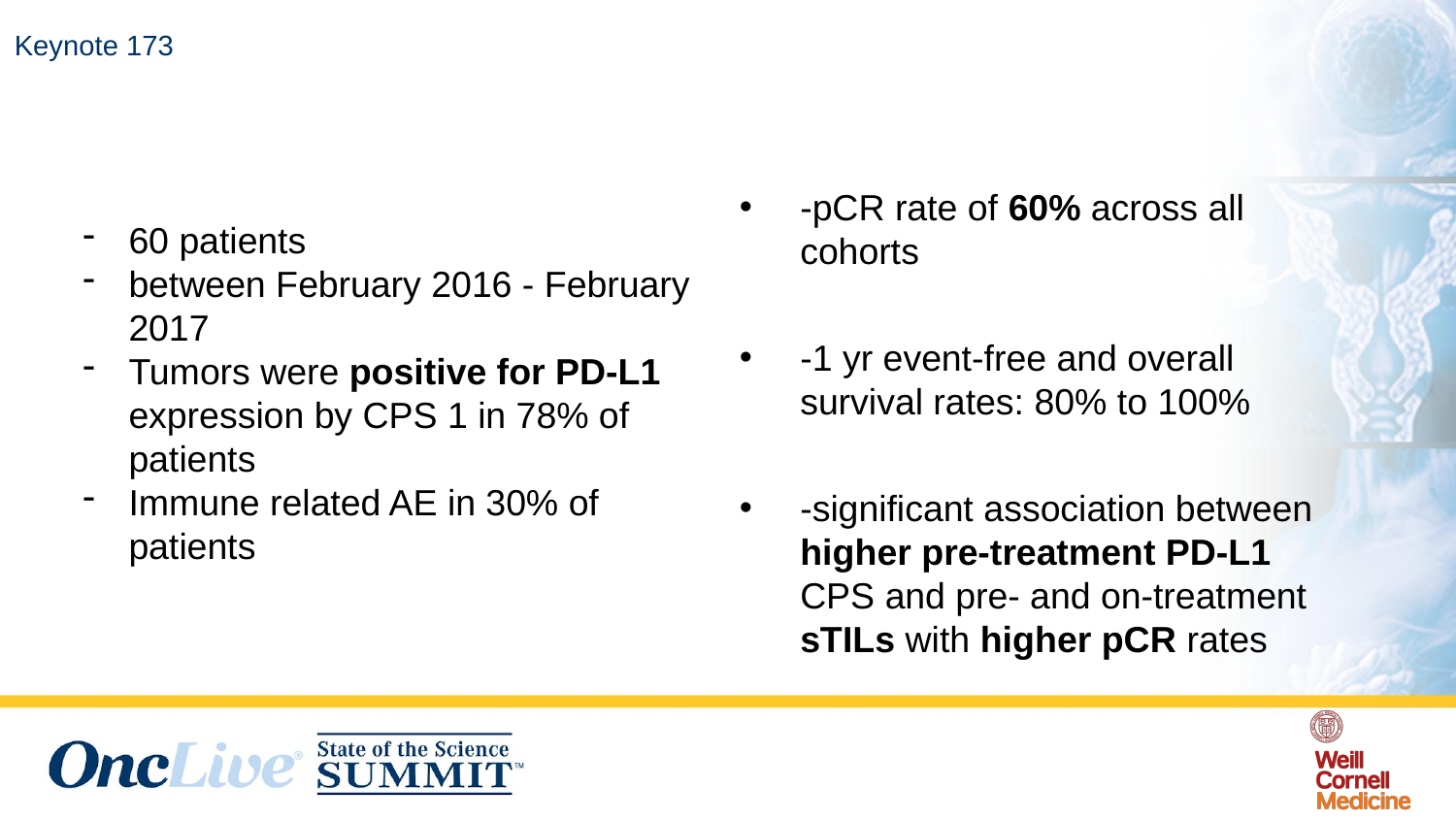

# Keynote 173
-pCR rate of 60% across all cohorts

-1 yr event-free and overall survival rates: 80% to 100%

-significant association between higher pre-treatment PD-L1 CPS and pre- and on-treatment sTILs with higher pCR rates
60 patients
between February 2016 - February 2017
Tumors were positive for PD-L1 expression by CPS 1 in 78% of patients
Immune related AE in 30% of patients